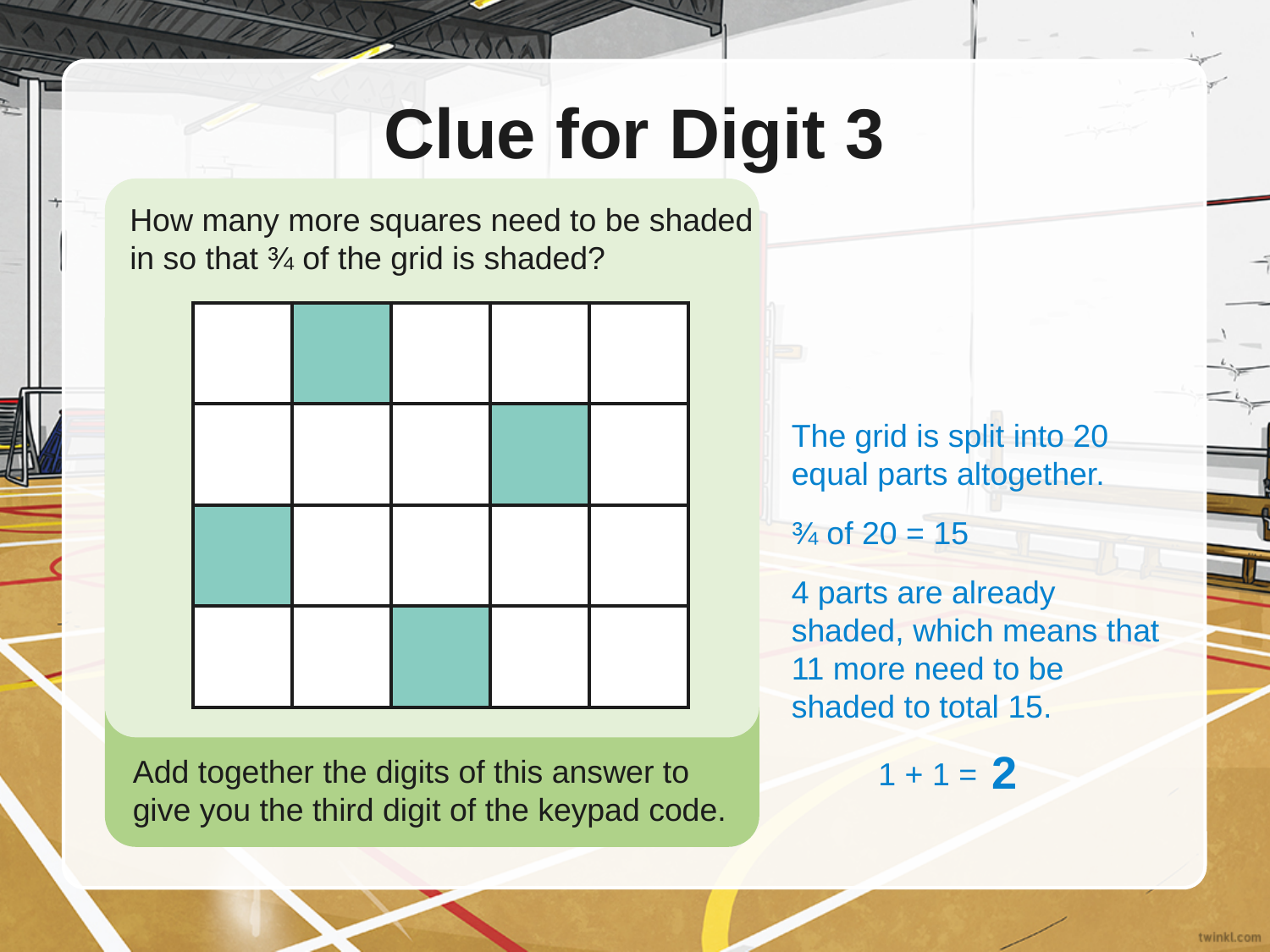

# Clue for Digit 3

How many more squares need to be shaded in so that ¾ of the grid is shaded?

|  |  |  |  |  |
| --- | --- | --- | --- | --- |
|  |  |  |  |  |
|  |  |  |  |  |
|  |  |  |  |  |
The grid is split into 20 equal parts altogether.
¾ of 20 = 15
4 parts are already shaded, which means that 11 more need to be shaded to total 15.
2
Add together the digits of this answer to give you the third digit of the keypad code.
1 + 1 =